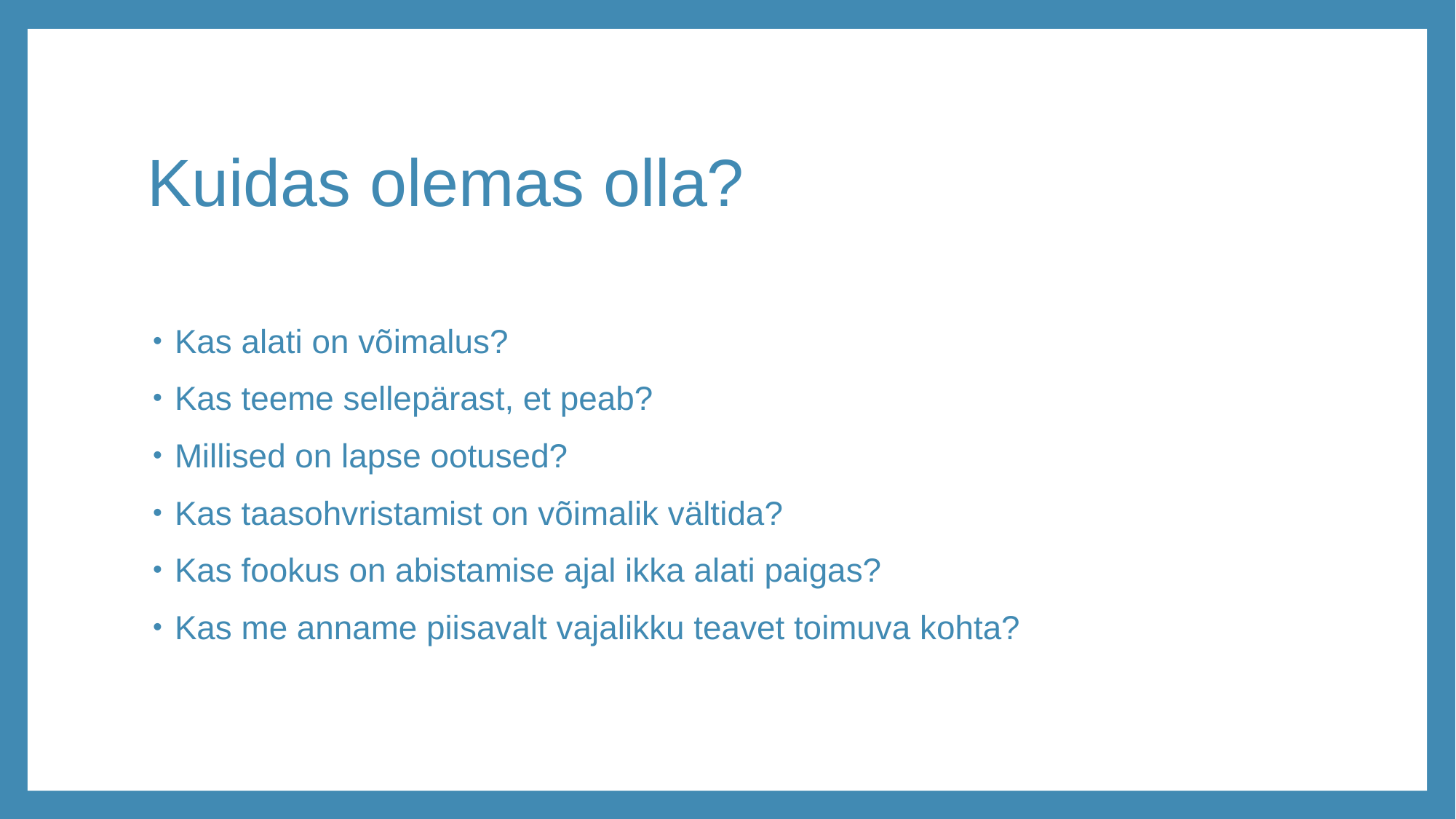

# Kuidas olemas olla?

Kas alati on võimalus?
Kas teeme sellepärast, et peab?
Millised on lapse ootused?
Kas taasohvristamist on võimalik vältida?
Kas fookus on abistamise ajal ikka alati paigas?
Kas me anname piisavalt vajalikku teavet toimuva kohta?